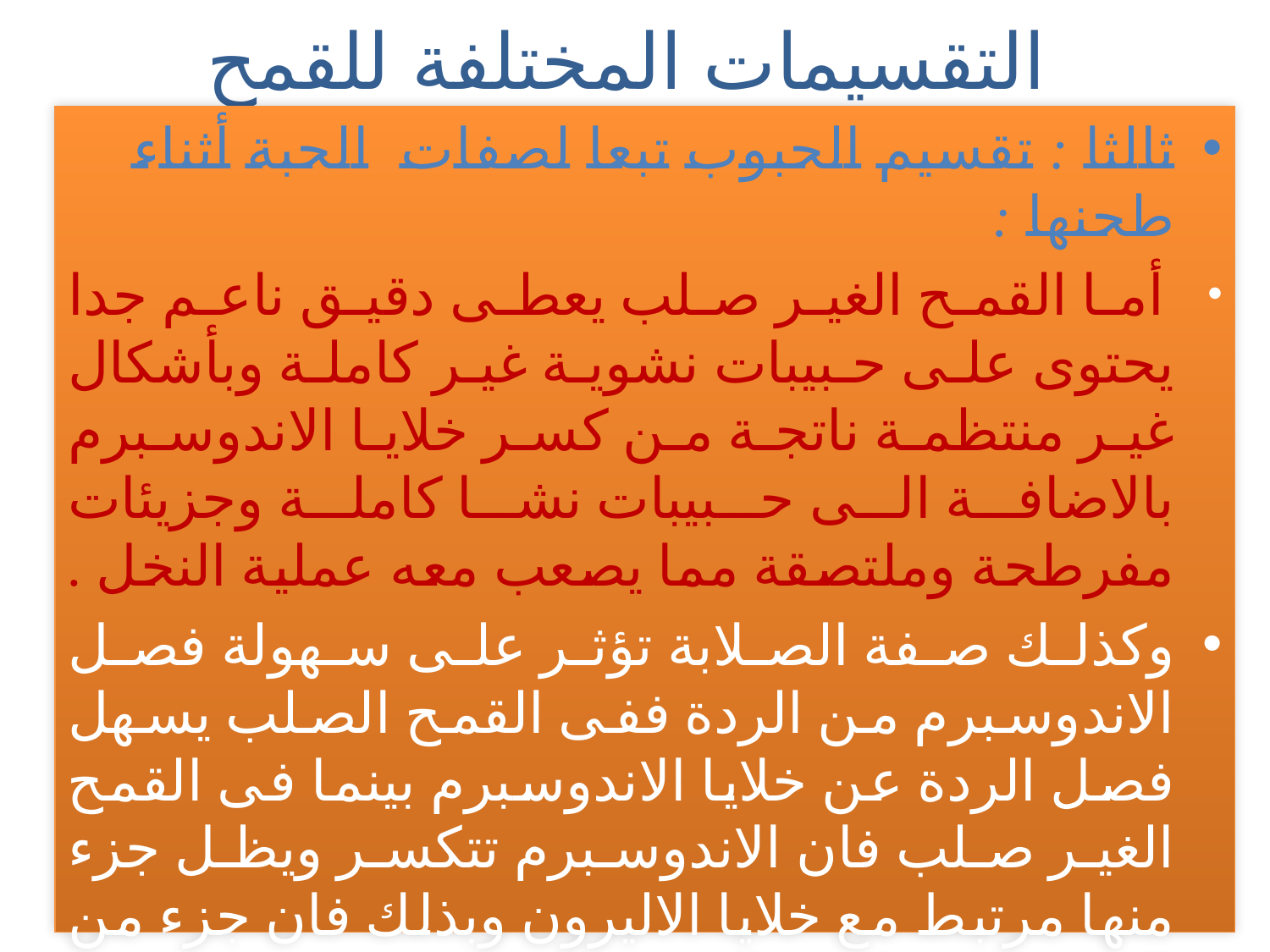

# التقسيمات المختلفة للقمح
ثالثا : تقسيم الحبوب تبعا لصفات  الحبة أثناء طحنها :
 أما القمح الغير صلب يعطى دقيق ناعم جدا يحتوى على حبيبات نشوية غير كاملة وبأشكال غير منتظمة ناتجة من كسر خلايا الاندوسبرم بالاضافة الى حبيبات نشا كاملة وجزيئات مفرطحة وملتصقة مما يصعب معه عملية النخل .
وكذلك صفة الصلابة تؤثر على سهولة فصل الاندوسبرم من الردة ففى القمح الصلب يسهل فصل الردة عن خلايا الاندوسبرم بينما فى القمح الغير صلب فان الاندوسبرم تتكسر ويظل جزء منها مرتبط مع خلايا الاليرون وبذلك فان جزء من الدقيق ينفصل مع الردة .